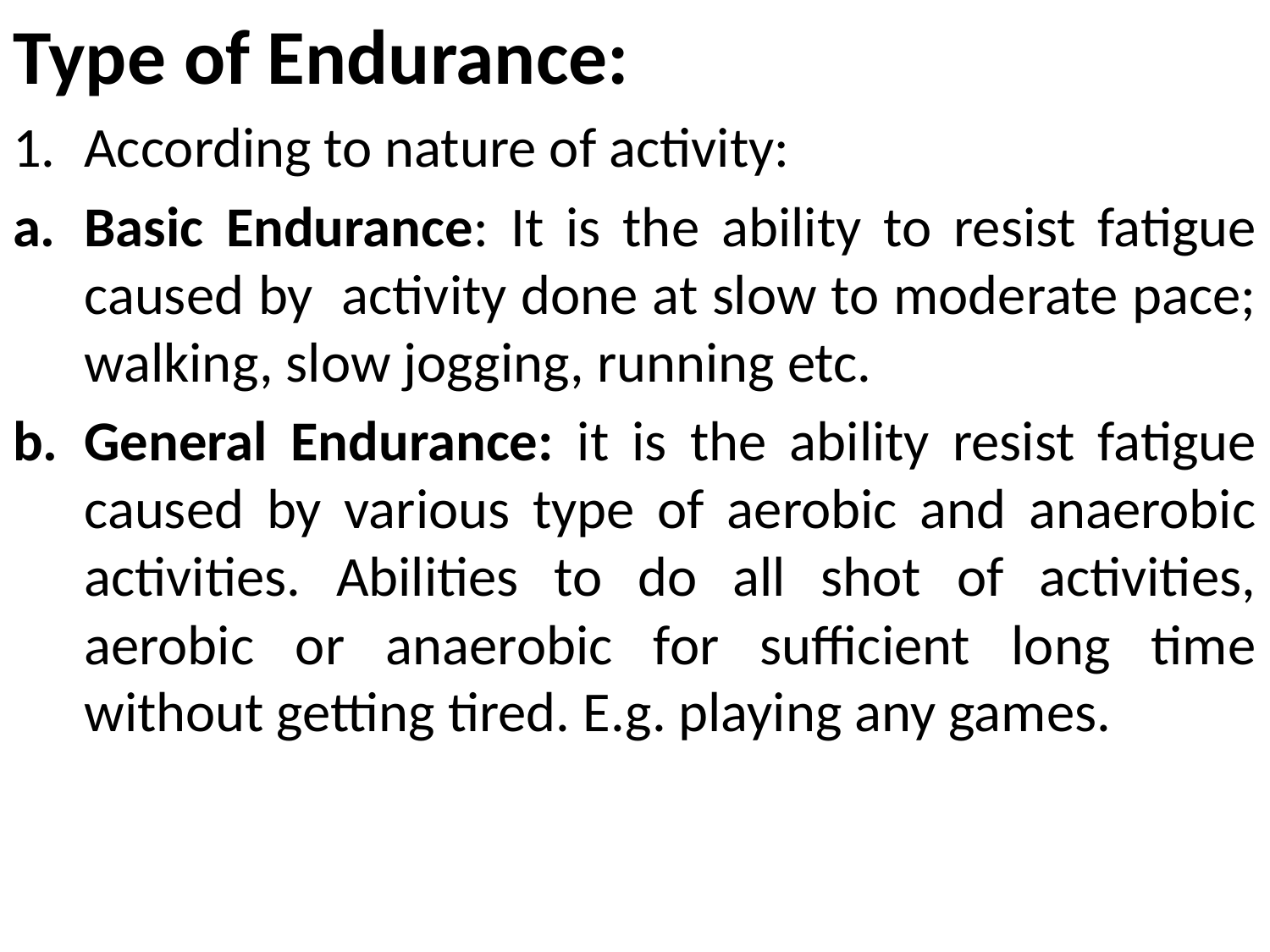

Type of Endurance:
According to nature of activity:
Basic Endurance: It is the ability to resist fatigue caused by  activity done at slow to moderate pace; walking, slow jogging, running etc.
General Endurance: it is the ability resist fatigue caused by various type of aerobic and anaerobic activities. Abilities to do all shot of activities, aerobic or anaerobic for sufficient long time without getting tired. E.g. playing any games.